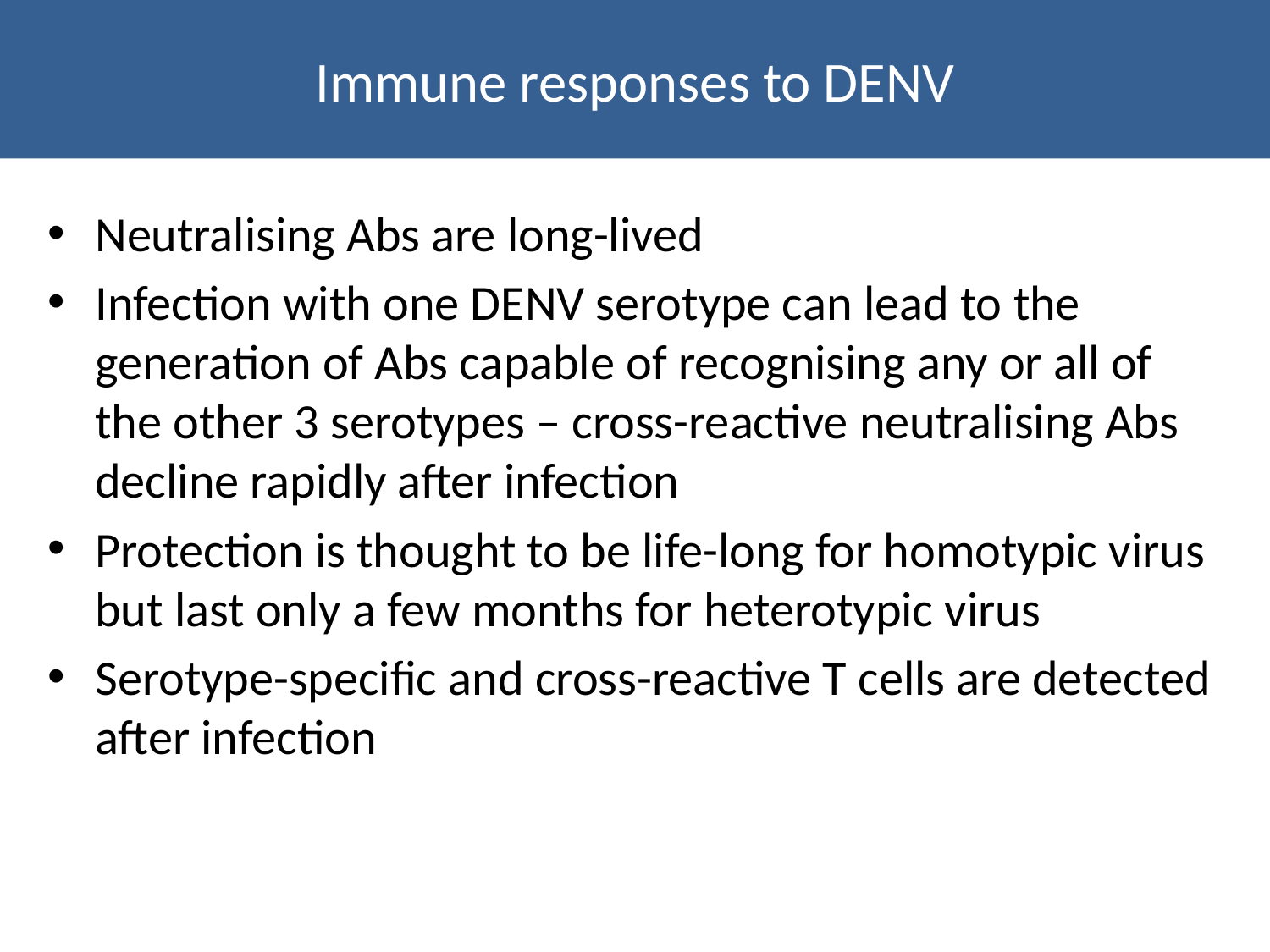

# Immune responses to DENV
Neutralising Abs are long-lived
Infection with one DENV serotype can lead to the generation of Abs capable of recognising any or all of the other 3 serotypes – cross-reactive neutralising Abs decline rapidly after infection
Protection is thought to be life-long for homotypic virus but last only a few months for heterotypic virus
Serotype-specific and cross-reactive T cells are detected after infection